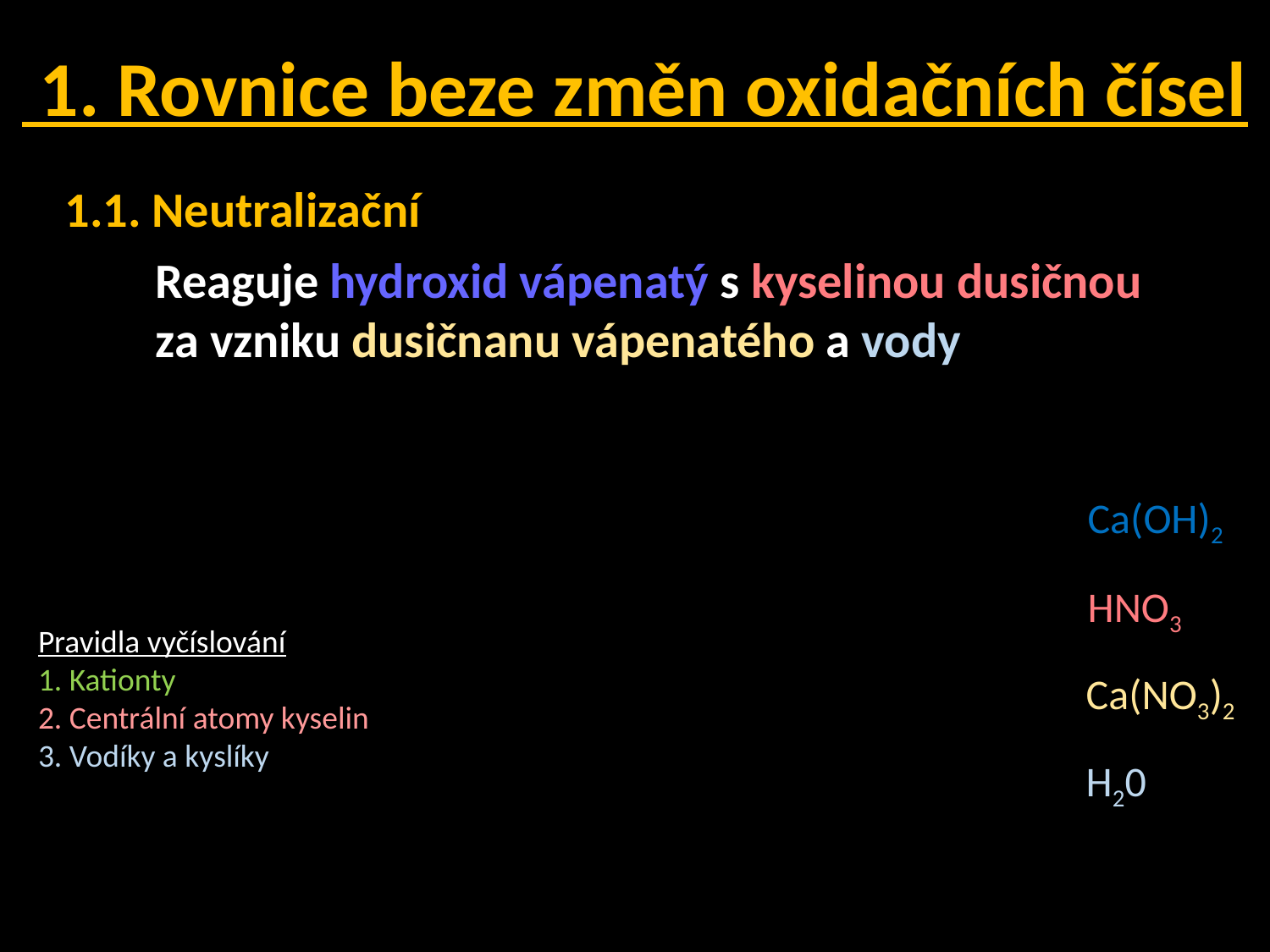

1. Rovnice beze změn oxidačních čísel
1.1. Neutralizační
Reaguje hydroxid vápenatý s kyselinou dusičnou za vzniku dusičnanu vápenatého a vody
Ca(OH)2

Pravidla vyčíslování
1. Kationty
2. Centrální atomy kyselin
3. Vodíky a kyslíky

HNO3
Ca(NO3)2
H20